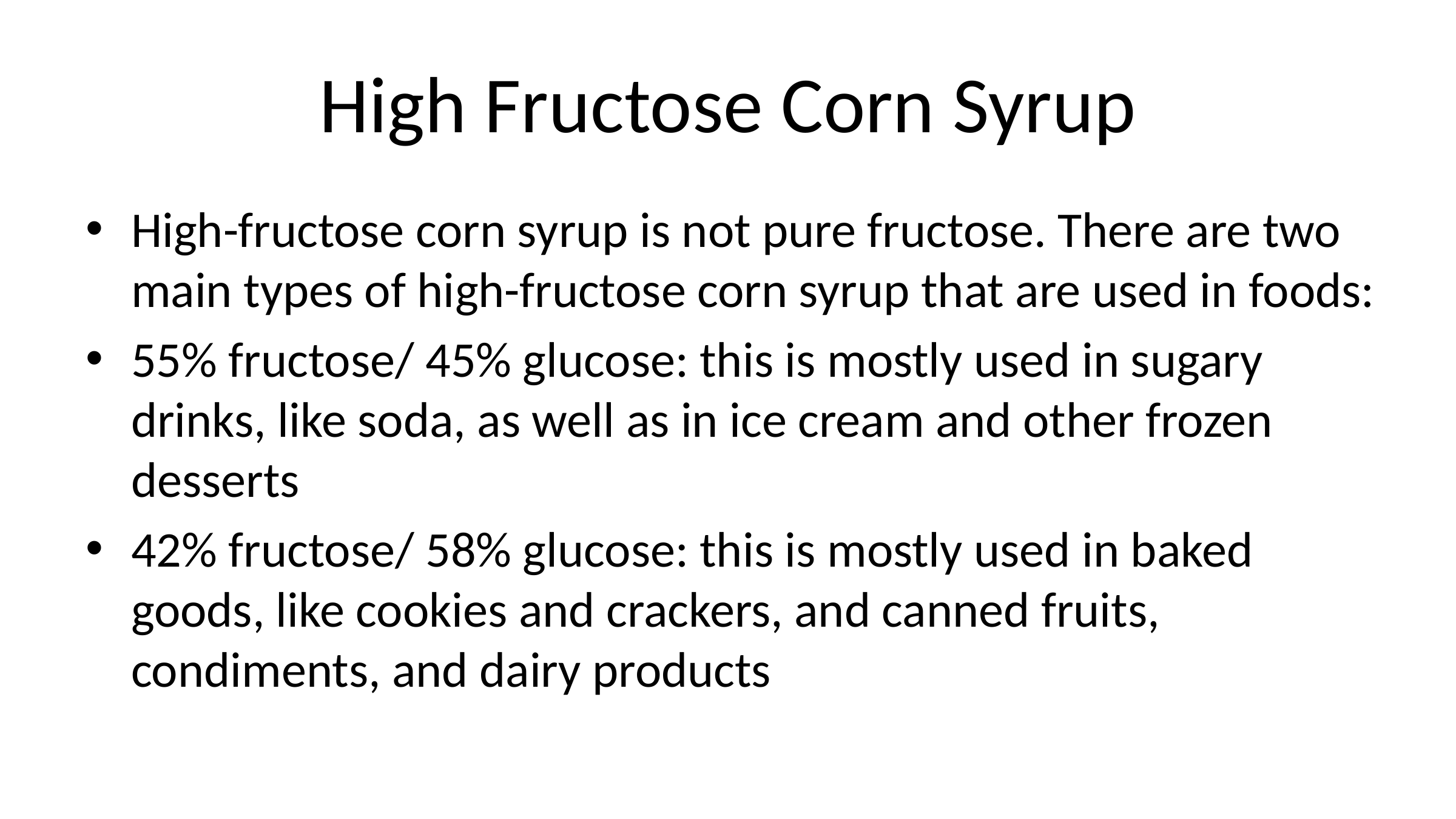

# High Fructose Corn Syrup
High-fructose corn syrup is not pure fructose. There are two main types of high-fructose corn syrup that are used in foods:
55% fructose/ 45% glucose: this is mostly used in sugary drinks, like soda, as well as in ice cream and other frozen desserts
42% fructose/ 58% glucose: this is mostly used in baked goods, like cookies and crackers, and canned fruits, condiments, and dairy products